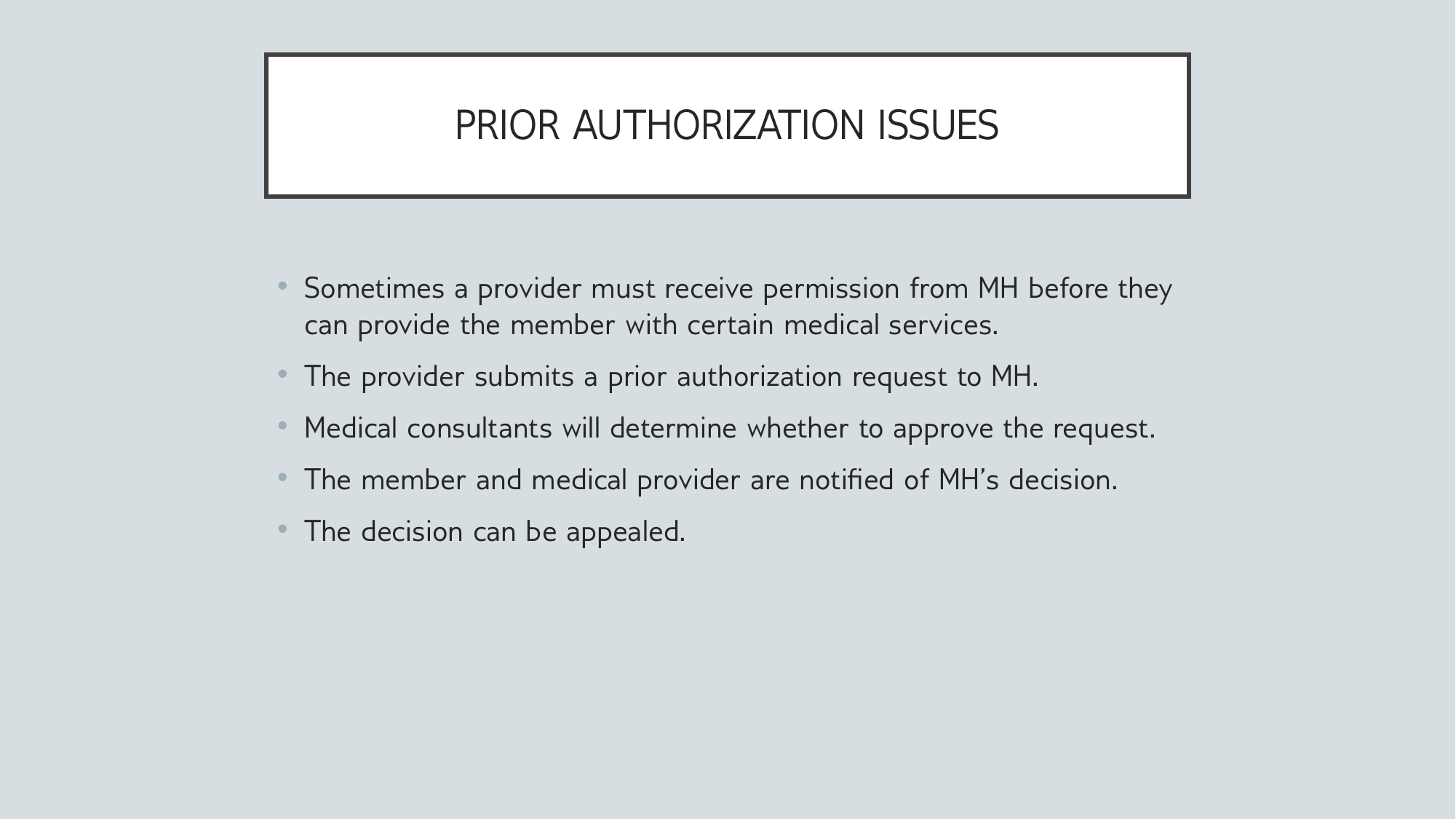

# PRIOR AUTHORIZATION ISSUES
Sometimes a provider must receive permission from MH before they can provide the member with certain medical services.
The provider submits a prior authorization request to MH.
Medical consultants will determine whether to approve the request.
The member and medical provider are notified of MH’s decision.
The decision can be appealed.